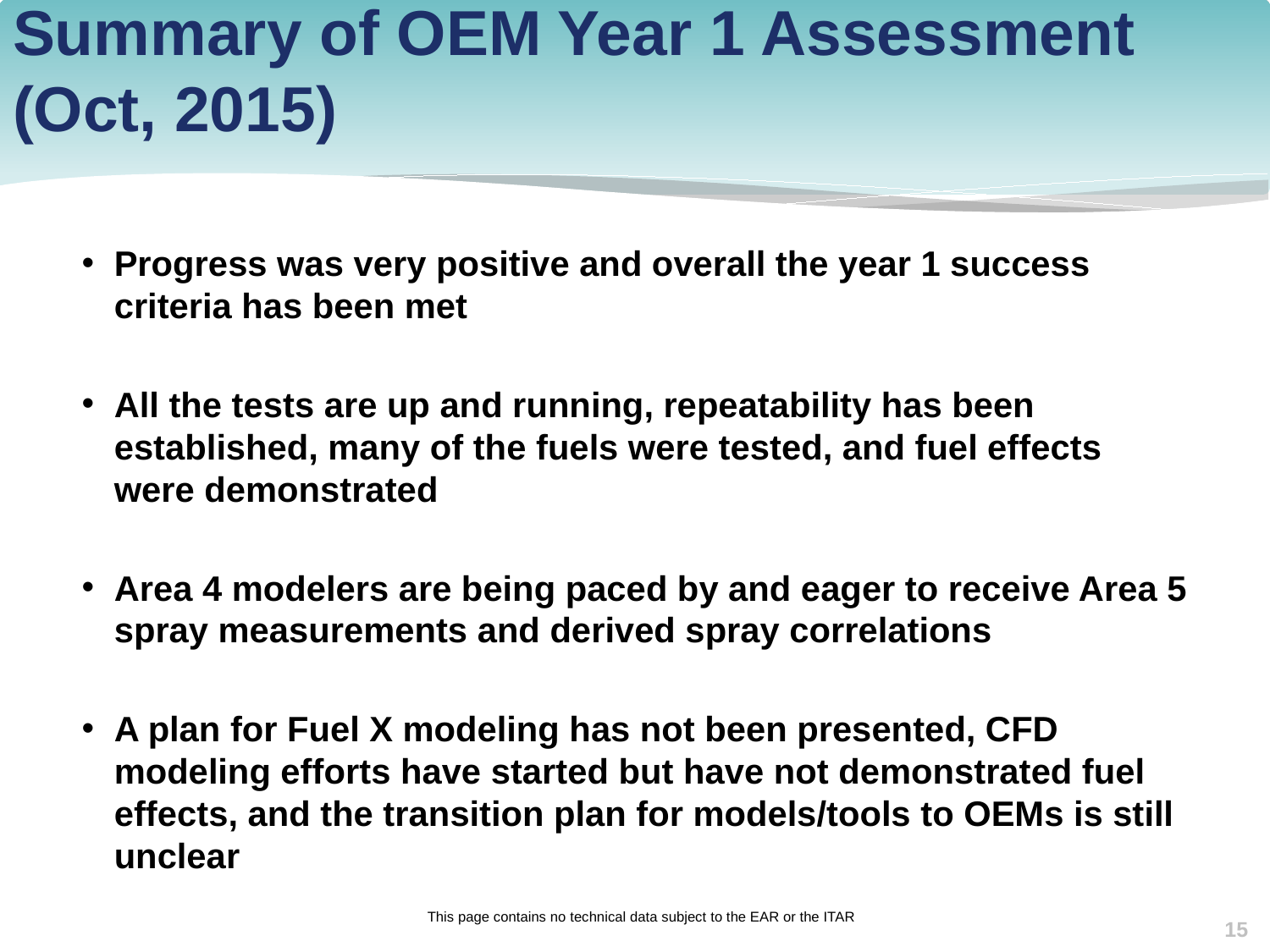

# Summary of OEM Year 1 Assessment (Oct, 2015)
Progress was very positive and overall the year 1 success criteria has been met

All the tests are up and running, repeatability has been established, many of the fuels were tested, and fuel effects were demonstrated

Area 4 modelers are being paced by and eager to receive Area 5 spray measurements and derived spray correlations

A plan for Fuel X modeling has not been presented, CFD modeling efforts have started but have not demonstrated fuel effects, and the transition plan for models/tools to OEMs is still unclear

This page contains no technical data subject to the EAR or the ITAR